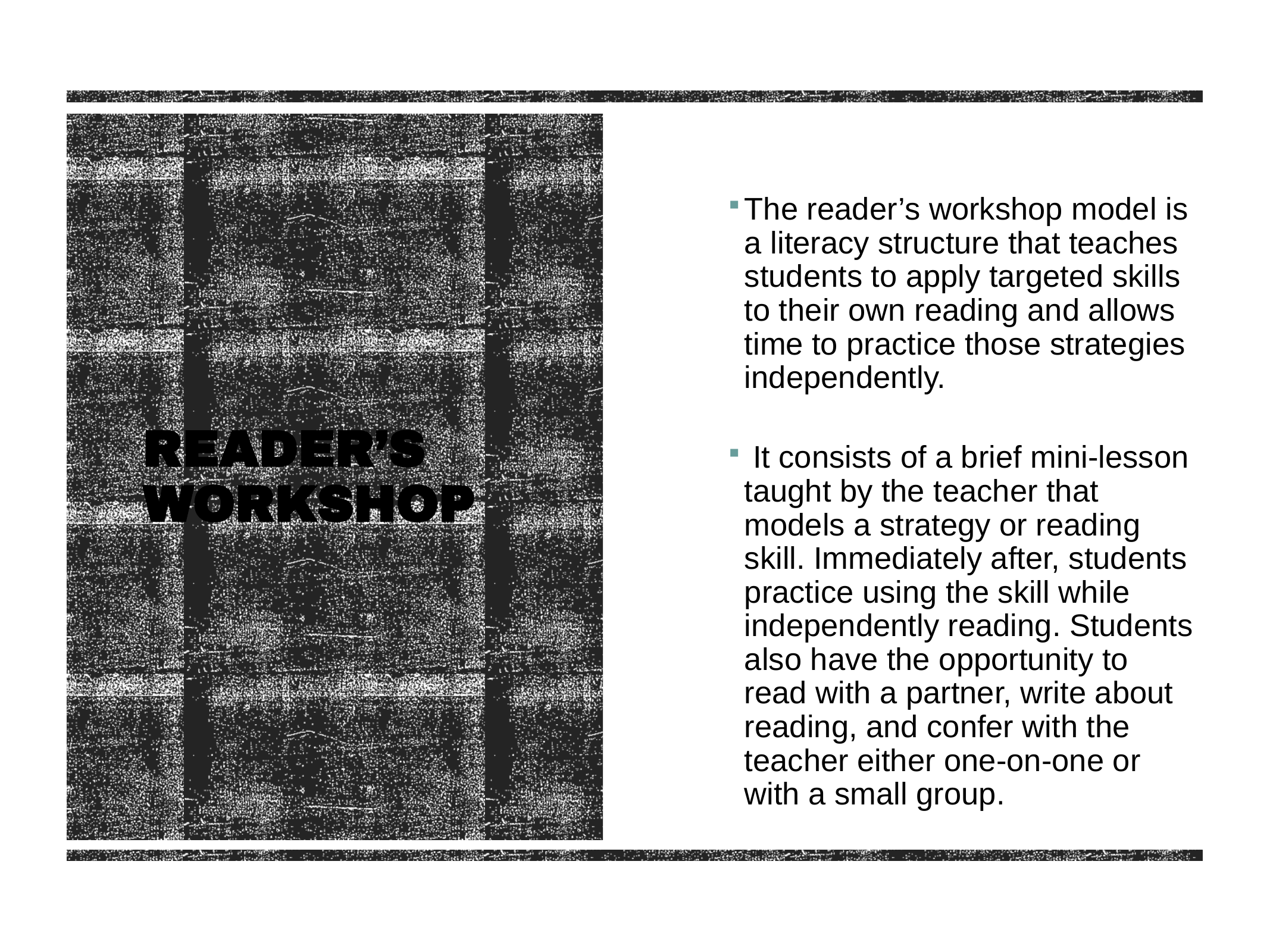

The reader’s workshop model is a literacy structure that teaches students to apply targeted skills to their own reading and allows time to practice those strategies independently.

 It consists of a brief mini-lesson taught by the teacher that models a strategy or reading skill. Immediately after, students practice using the skill while independently reading. Students also have the opportunity to  read with a partner, write about reading, and confer with the teacher either one-on-one or with a small group.

# Reader’s Workshop